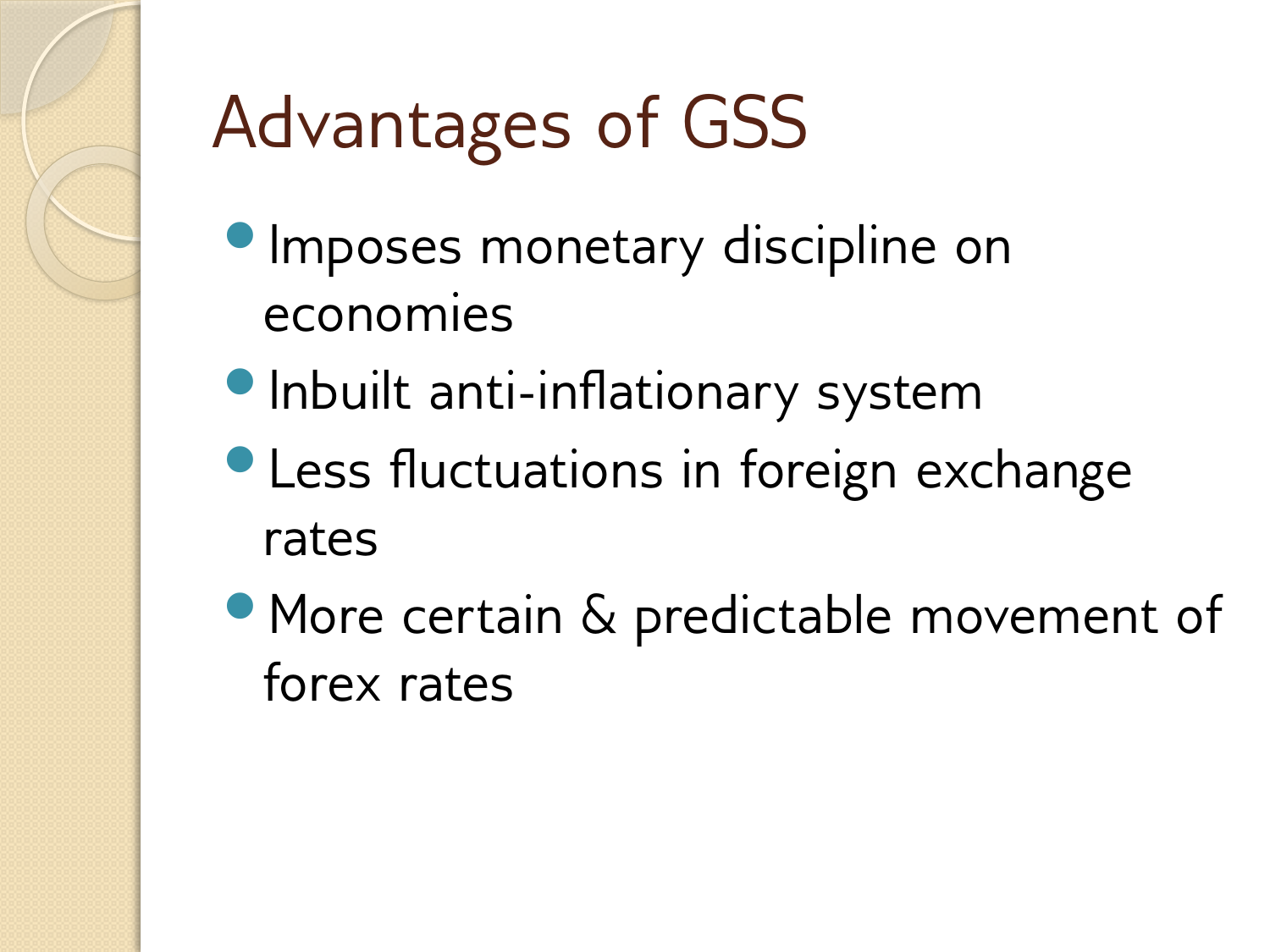

# Advantages of GSS
Imposes monetary discipline on economies
Inbuilt anti-inflationary system
Less fluctuations in foreign exchange rates
More certain & predictable movement of forex rates